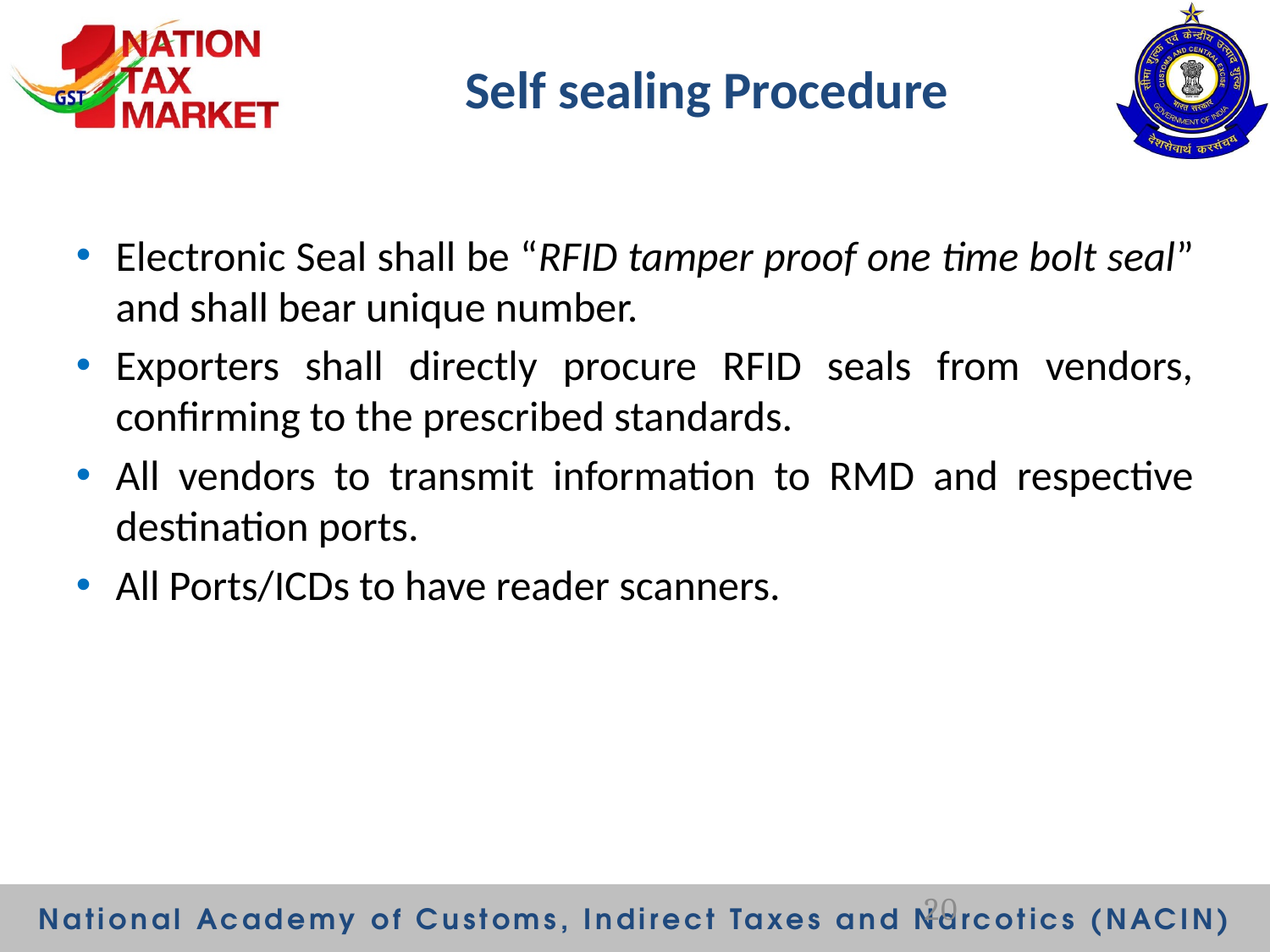

# Self sealing Procedure
Electronic Seal shall be “RFID tamper proof one time bolt seal” and shall bear unique number.
Exporters shall directly procure RFID seals from vendors, confirming to the prescribed standards.
All vendors to transmit information to RMD and respective destination ports.
All Ports/ICDs to have reader scanners.

20
National Academy of Customs, Indirect Taxes and Narcotics (NACIN)